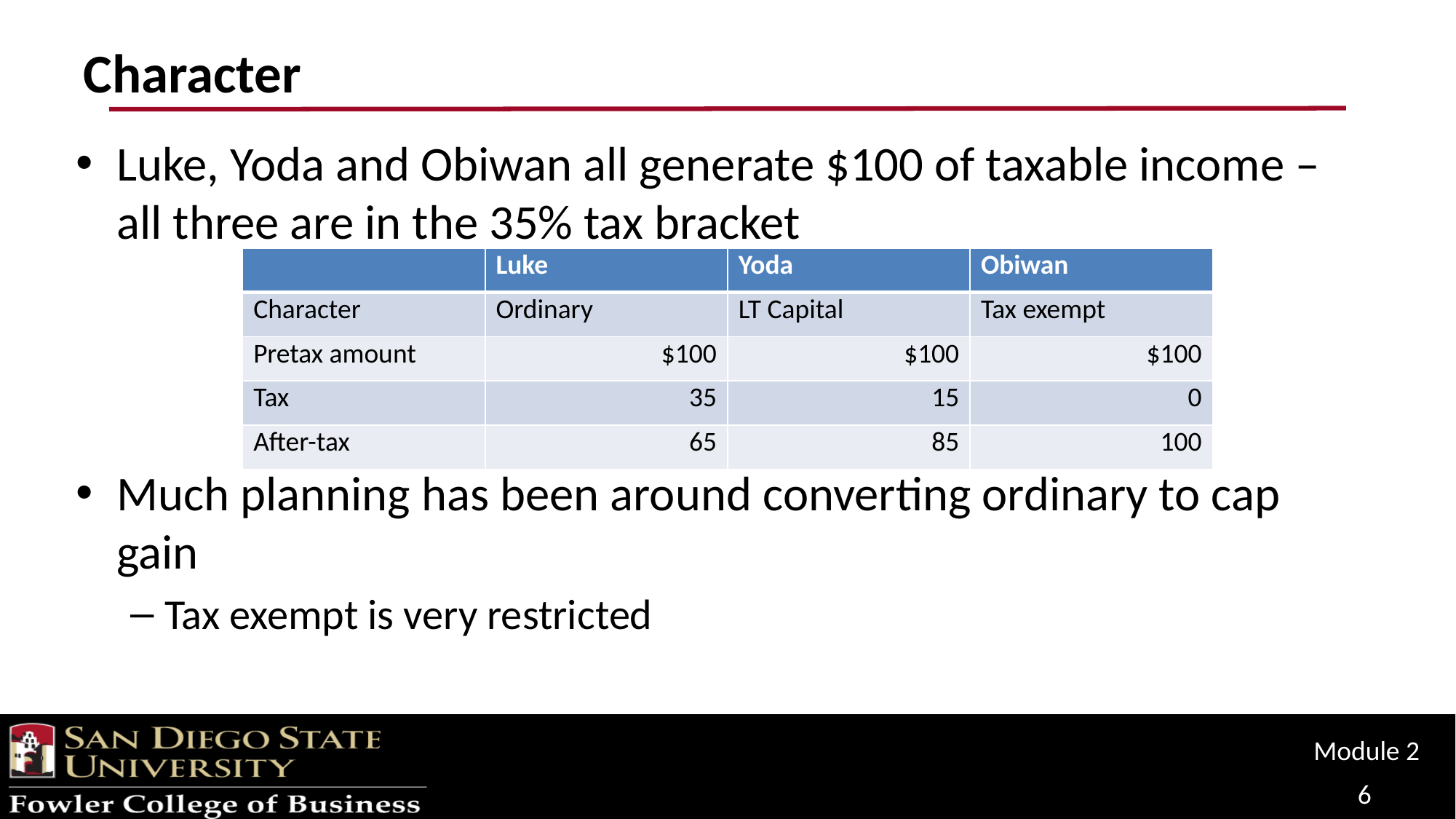

# Character
Luke, Yoda and Obiwan all generate $100 of taxable income – all three are in the 35% tax bracket

Much planning has been around converting ordinary to cap gain
Tax exempt is very restricted
|  | Luke | Yoda | Obiwan |
| --- | --- | --- | --- |
| Character | Ordinary | LT Capital | Tax exempt |
| Pretax amount | $100 | $100 | $100 |
| Tax | 35 | 15 | 0 |
| After-tax | 65 | 85 | 100 |
Module 2
6